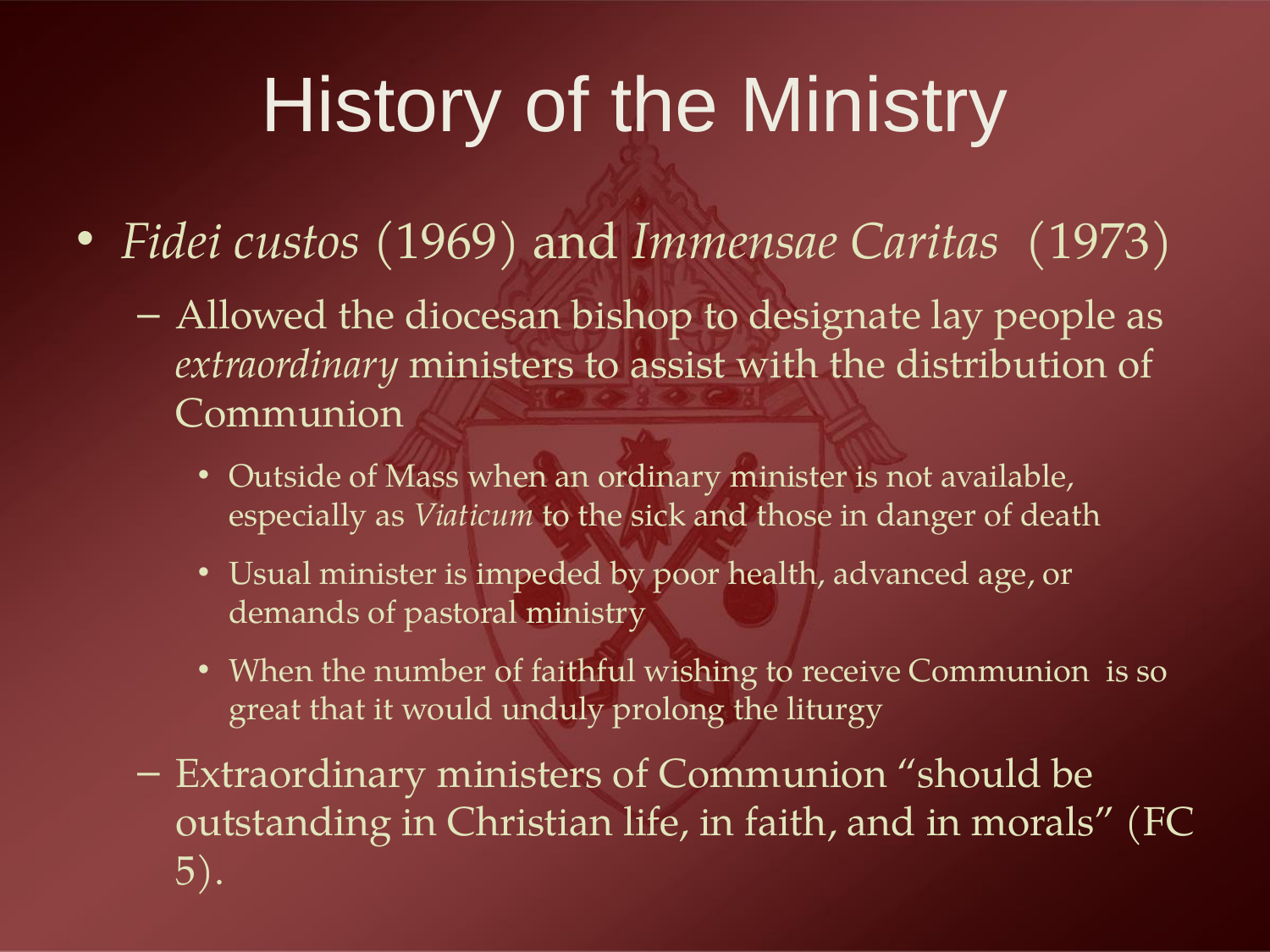

# History of the Ministry
Fidei custos (1969) and Immensae Caritas  (1973)
Allowed the diocesan bishop to designate lay people as extraordinary ministers to assist with the distribution of Communion
Outside of Mass when an ordinary minister is not available, especially as Viaticum to the sick and those in danger of death
Usual minister is impeded by poor health, advanced age, or demands of pastoral ministry
When the number of faithful wishing to receive Communion  is so great that it would unduly prolong the liturgy
Extraordinary ministers of Communion “should be outstanding in Christian life, in faith, and in morals” (FC 5).